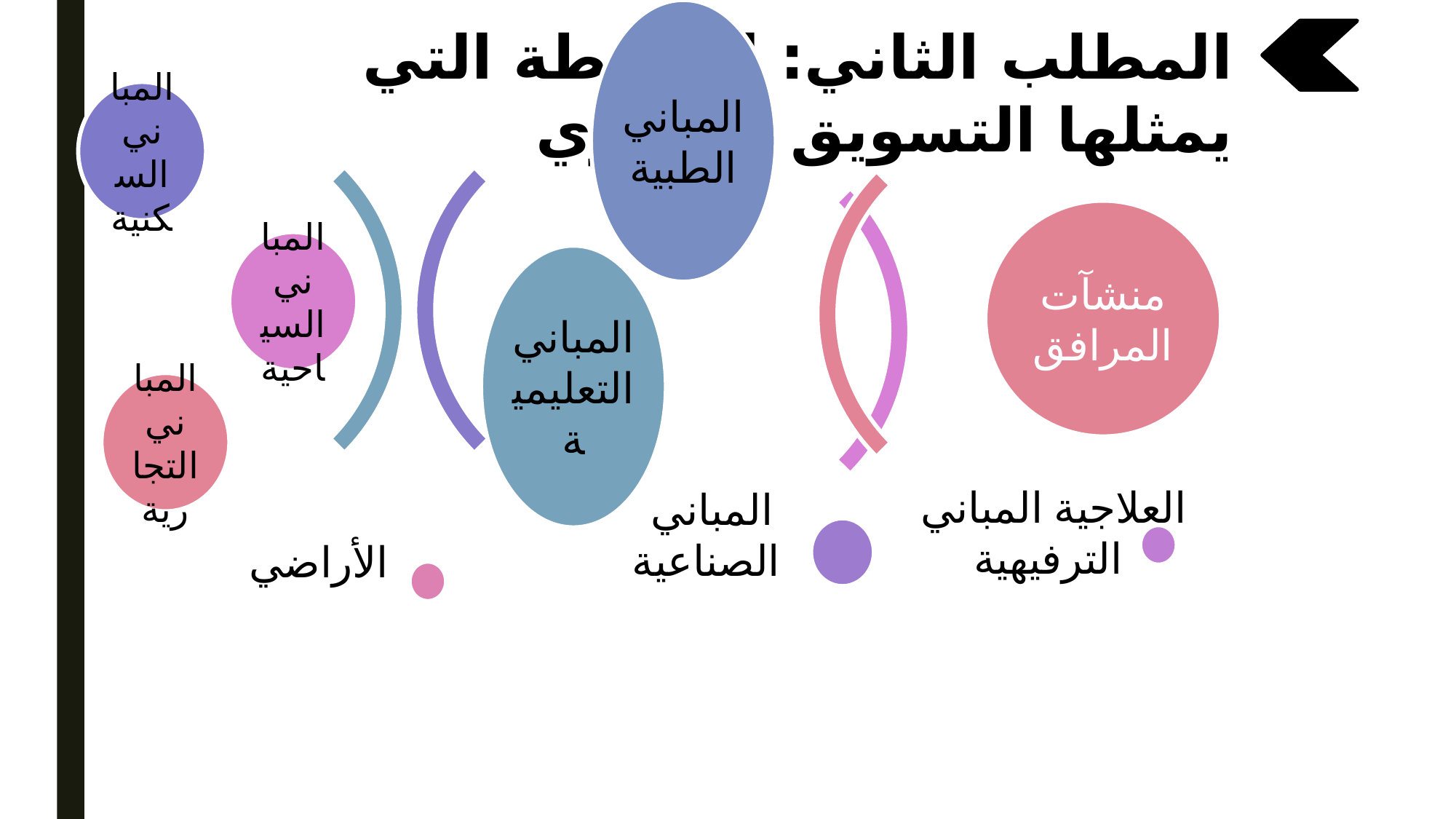

المطلب الثاني: الأنشطة التي يمثلها التسويق العقاري

المباني الصناعية
 العلاجية المباني الترفيهية
المباني التعليمية
المباني الطبية
المباني السكنية
المباني السياحية
المباني التجارية
منشآت المرافق
الأراضي